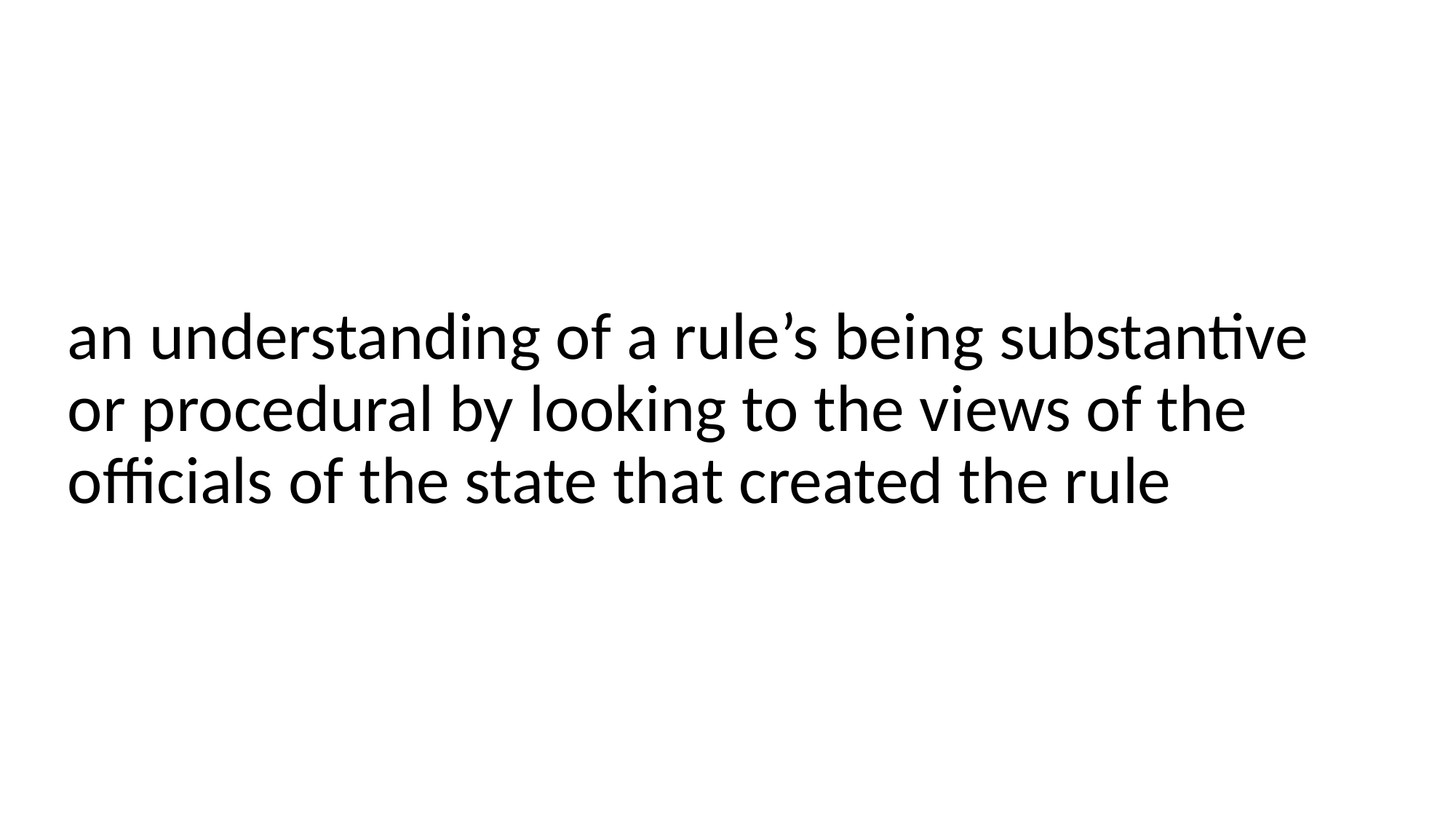

# an understanding of a rule’s being substantive or procedural by looking to the views of the officials of the state that created the rule